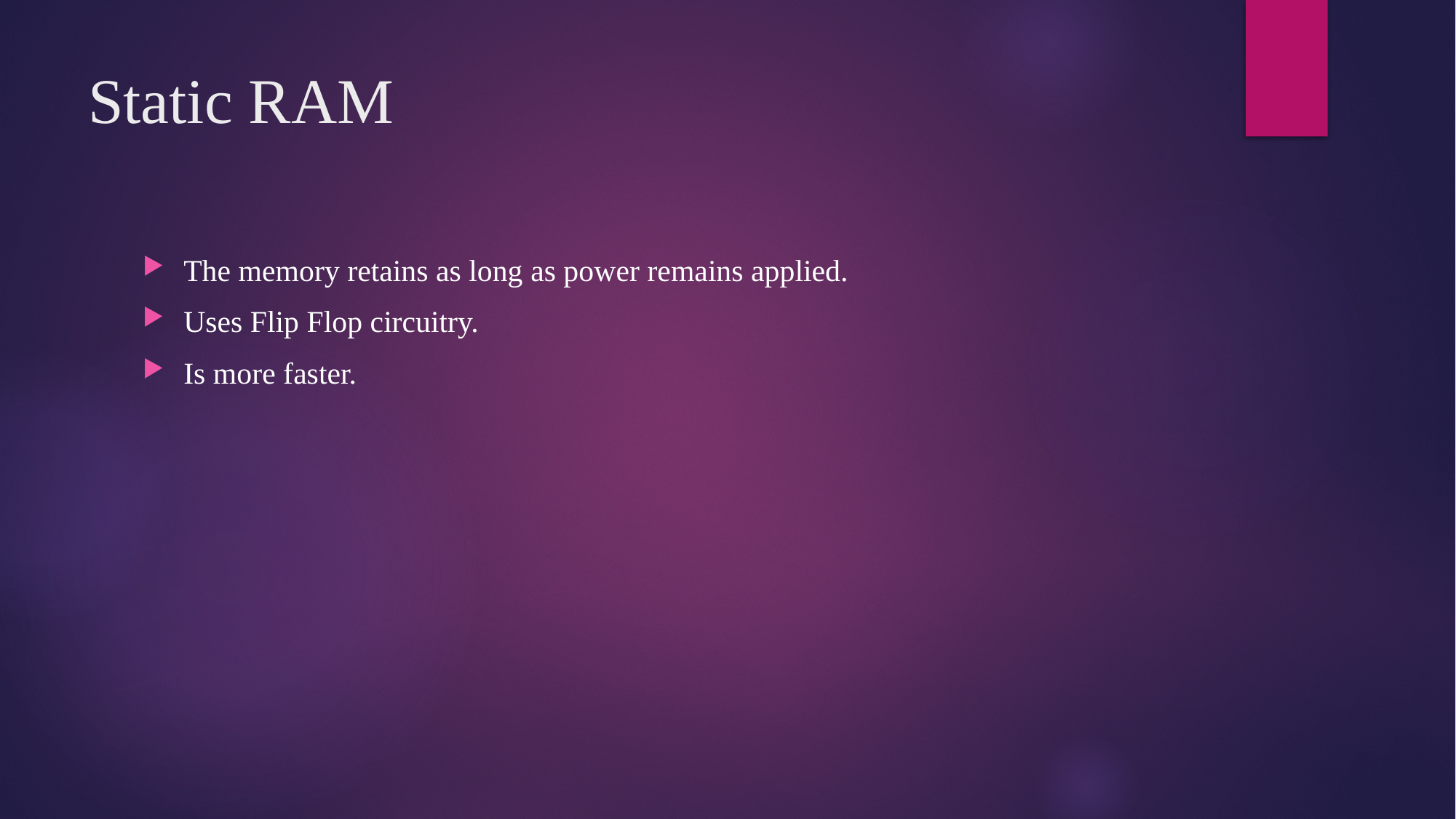

# Static RAM
The memory retains as long as power remains applied.
Uses Flip Flop circuitry.
Is more faster.